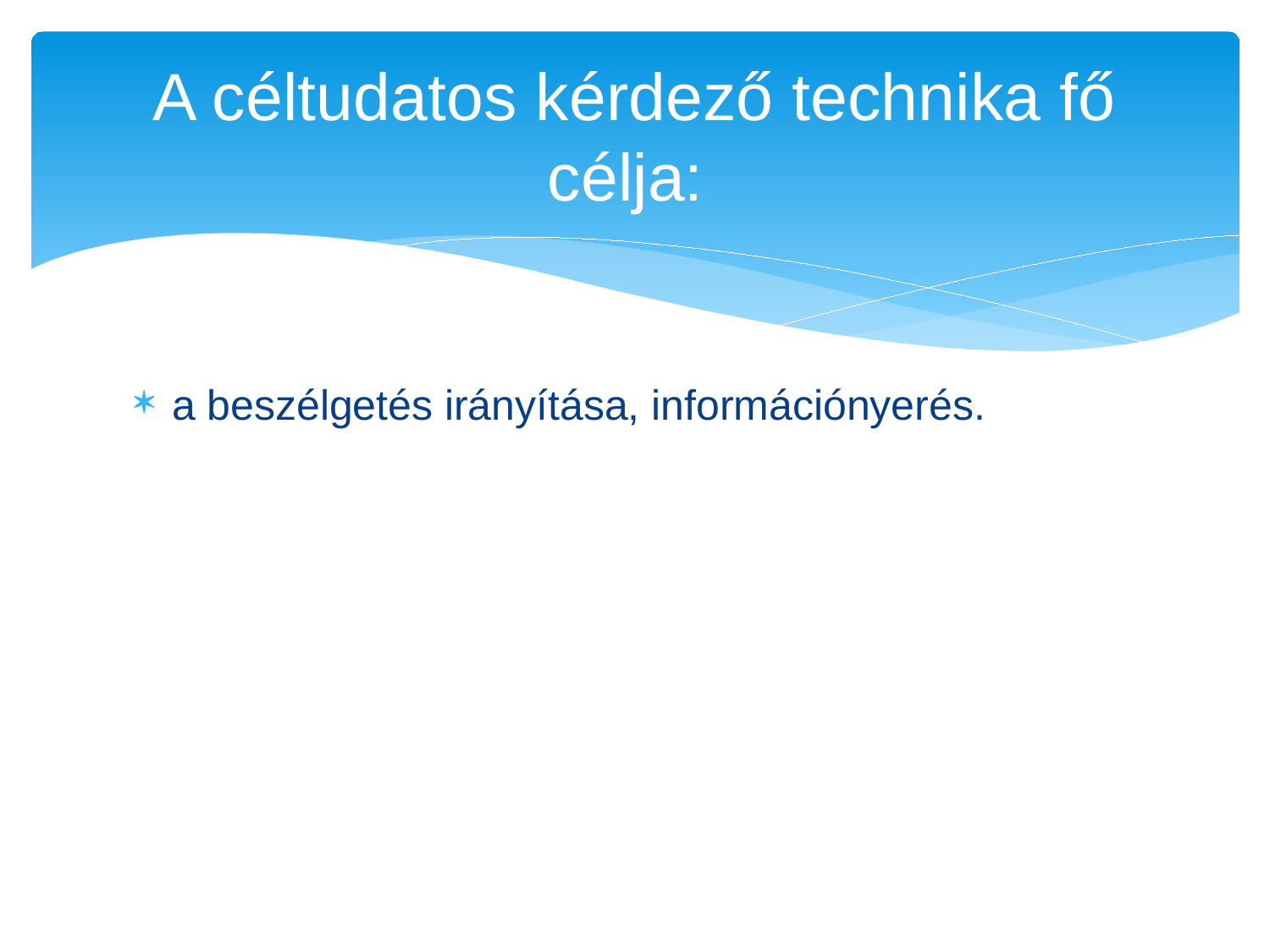

# A céltudatos kérdező technika fő célja:
a beszélgetés irányítása, információnyerés.